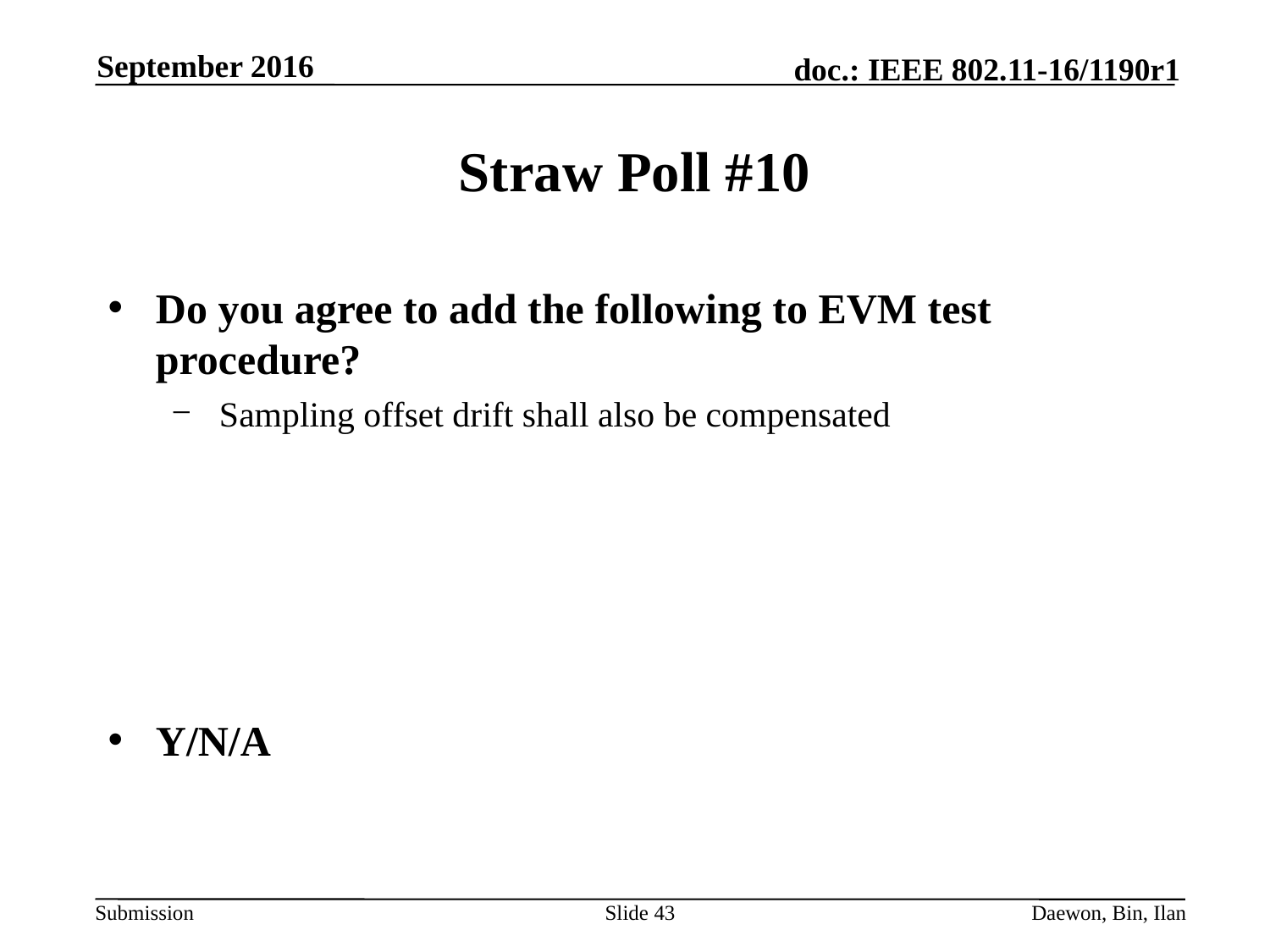

September 2016
# Straw Poll #10
Do you agree to add the following to EVM test procedure?
Sampling offset drift shall also be compensated

Y/N/A
Slide 43
Daewon, Bin, Ilan